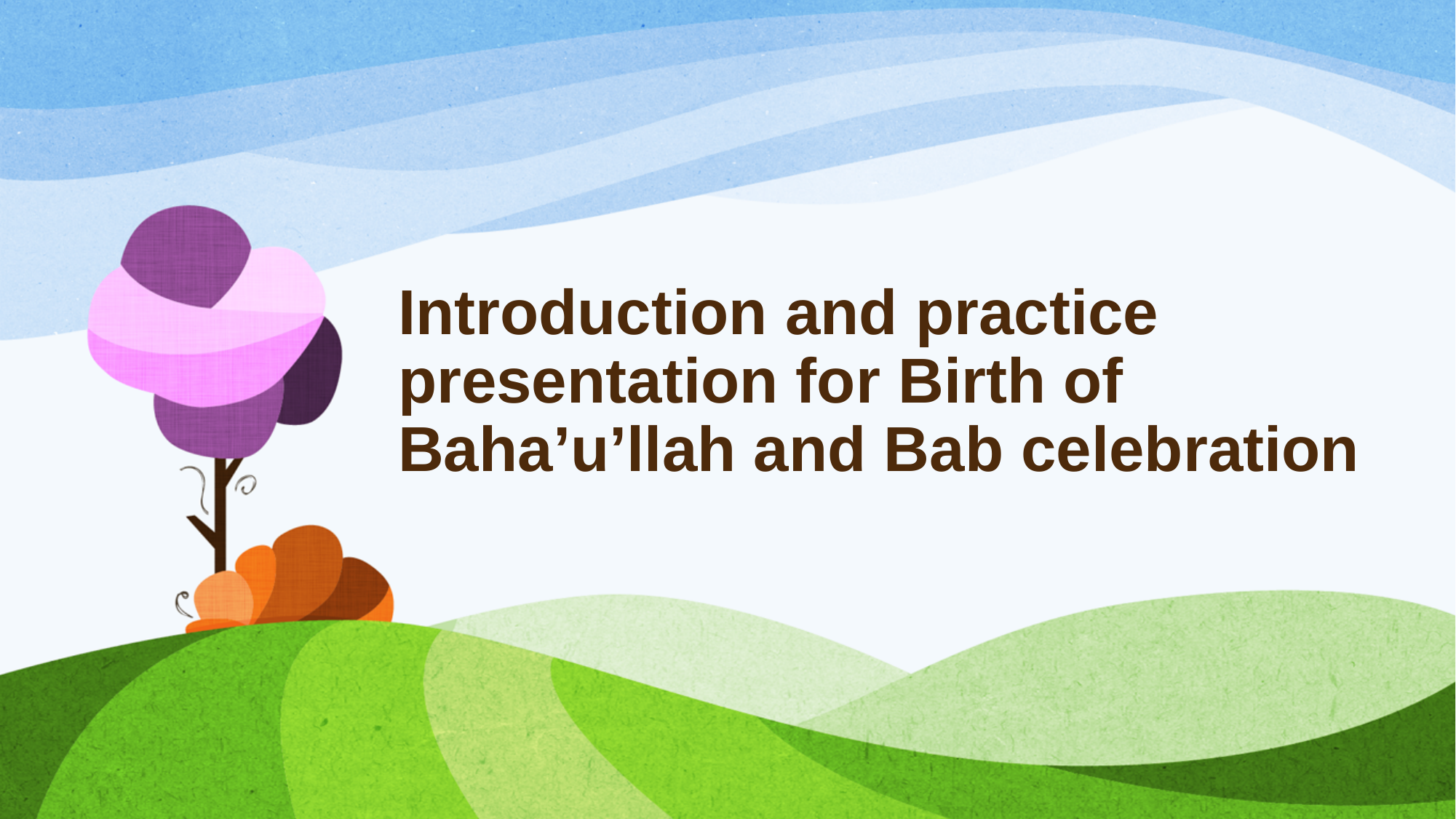

# Introduction and practice presentation for Birth of Baha’u’llah and Bab celebration